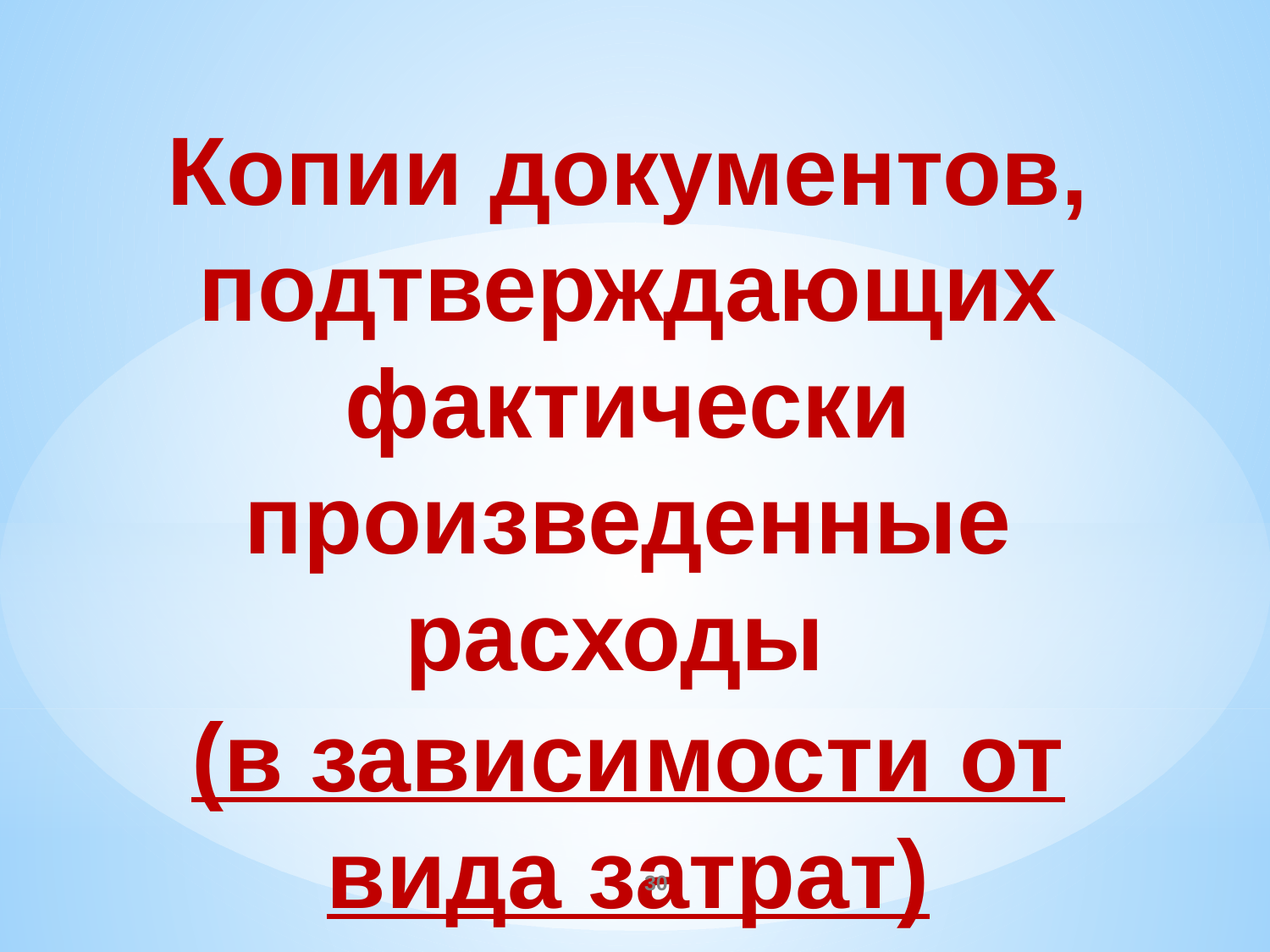

Копии документов, подтверждающих фактически произведенные расходы
(в зависимости от вида затрат)

30